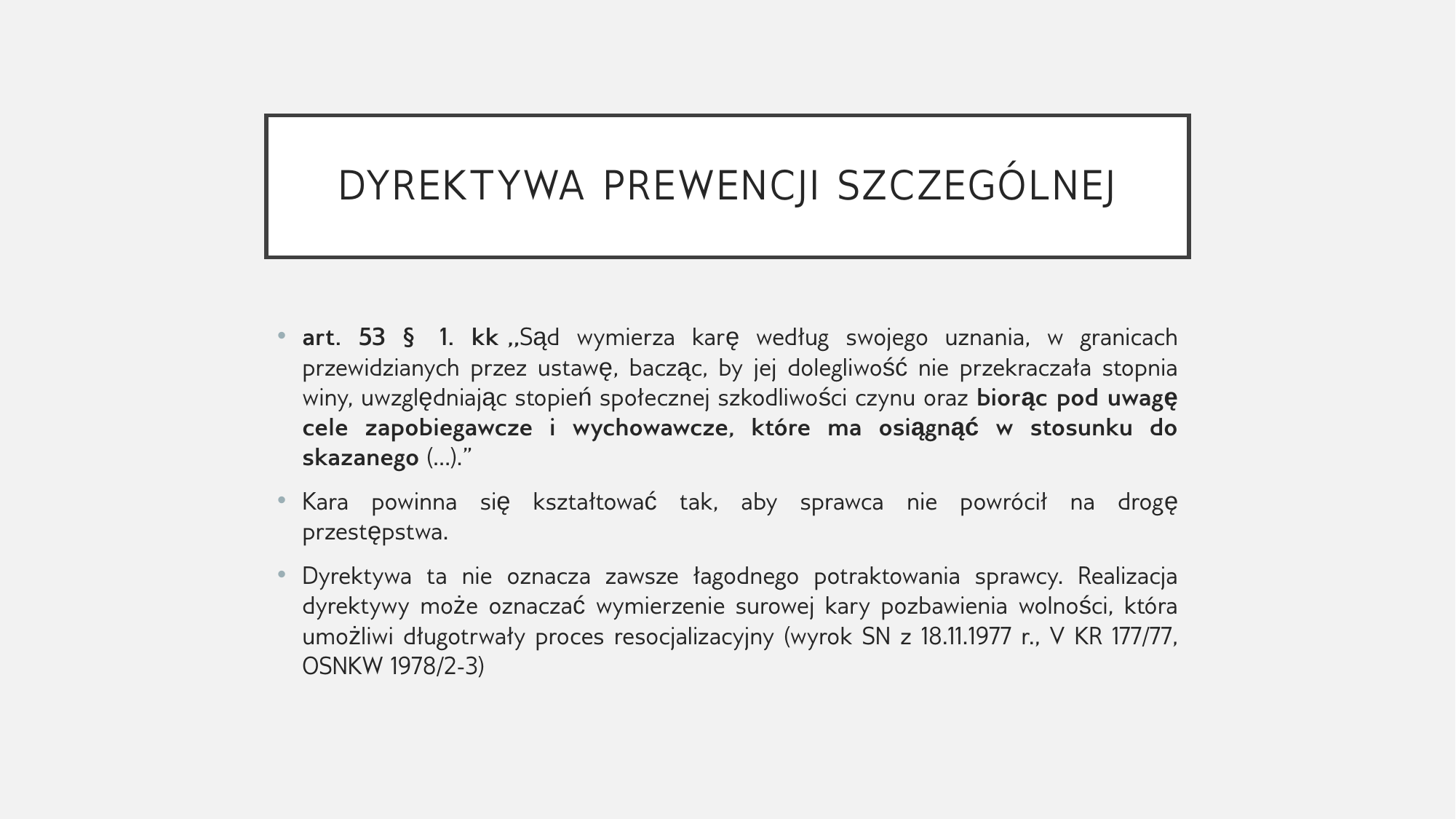

# DYREKTYWA PREWENCJI SZCZEGÓLNEJ
art. 53 §  1. kk ,,Sąd wymierza karę według swojego uznania, w granicach przewidzianych przez ustawę, bacząc, by jej dolegliwość nie przekraczała stopnia winy, uwzględniając stopień społecznej szkodliwości czynu oraz biorąc pod uwagę cele zapobiegawcze i wychowawcze, które ma osiągnąć w stosunku do skazanego (…).”
Kara powinna się kształtować tak, aby sprawca nie powrócił na drogę przestępstwa.
Dyrektywa ta nie oznacza zawsze łagodnego potraktowania sprawcy. Realizacja dyrektywy może oznaczać wymierzenie surowej kary pozbawienia wolności, która umożliwi długotrwały proces resocjalizacyjny (wyrok SN z 18.11.1977 r., V KR 177/77, OSNKW 1978/2-3)